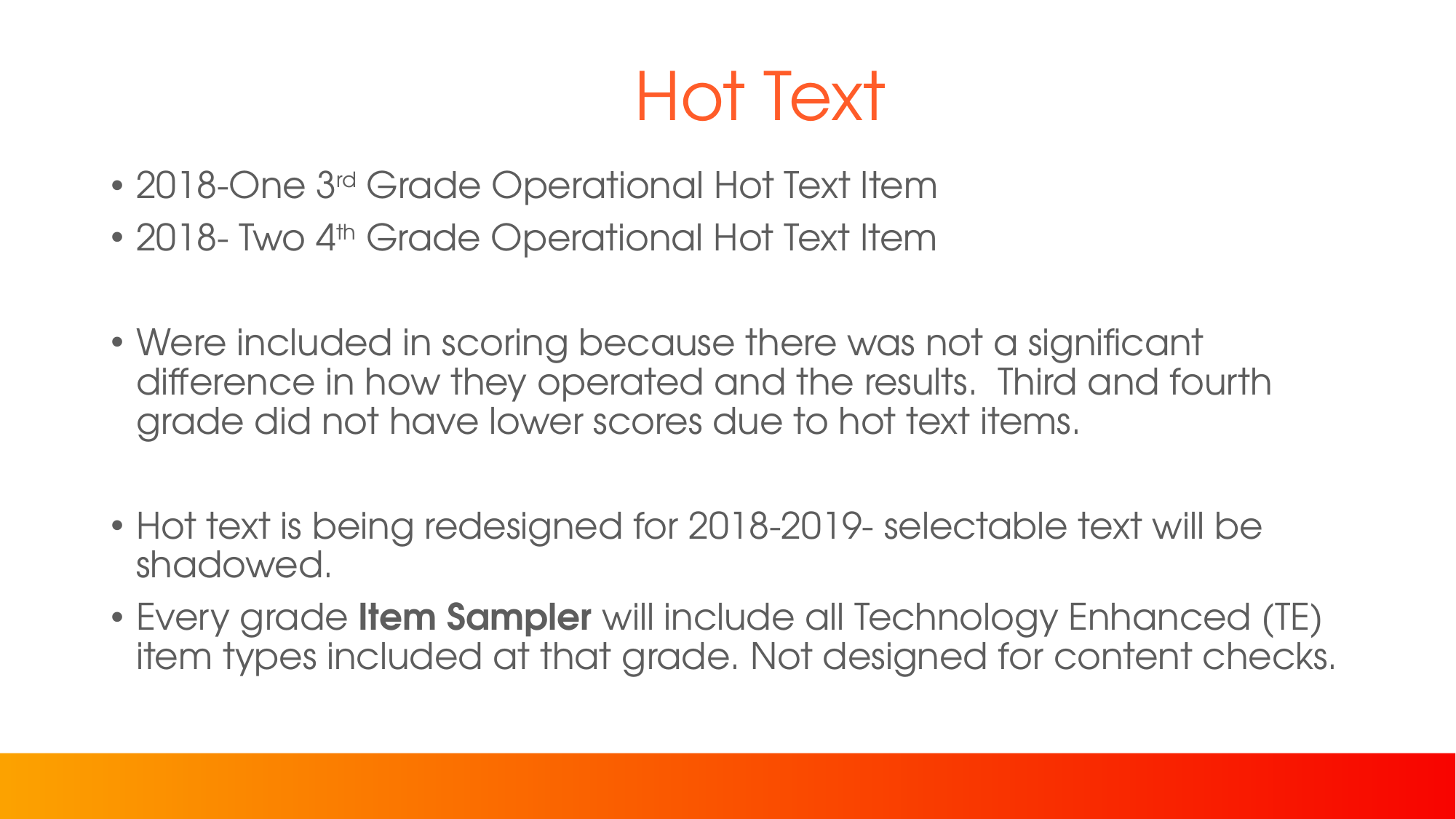

# Hot Text
2018-One 3rd Grade Operational Hot Text Item
2018- Two 4th Grade Operational Hot Text Item

Were included in scoring because there was not a significant difference in how they operated and the results.  Third and fourth grade did not have lower scores due to hot text items.

Hot text is being redesigned for 2018-2019- selectable text will be shadowed.
Every grade Item Sampler will include all Technology Enhanced (TE) item types included at that grade. Not designed for content checks.